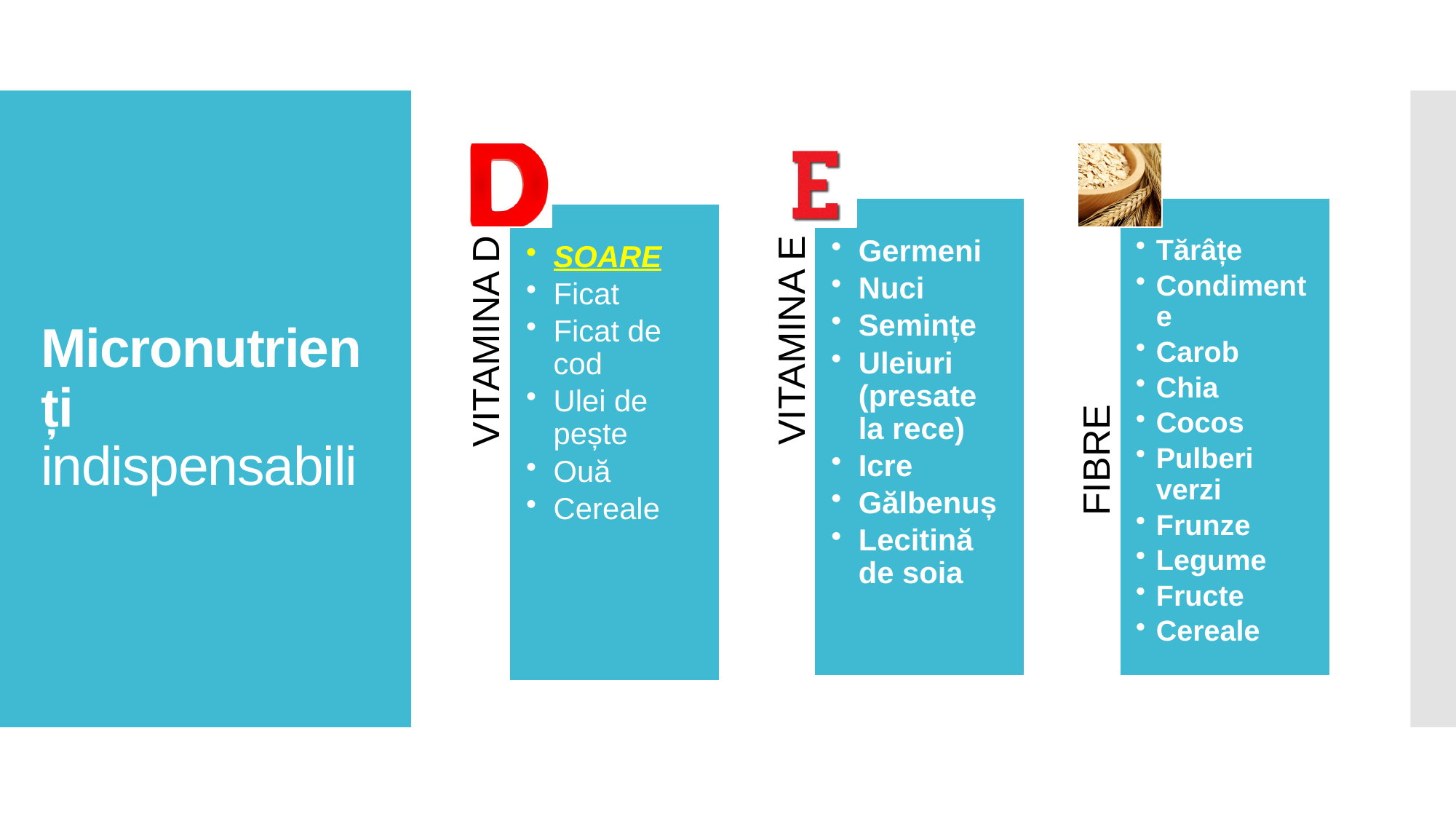

VITAMINA D
SOARE
Ficat
Ficat de cod
Ulei de pește
Ouă
Cereale

VITAMINA E
Germeni
Nuci
Semințe
Uleiuri (presate la rece)
Icre
Gălbenuș
Lecitină de soia
FIBRE
Tărâțe
Condimente
Carob
Chia
Cocos
Pulberi verzi
Frunze
Legume
Fructe
Cereale

# Micronutrienți indispensabili